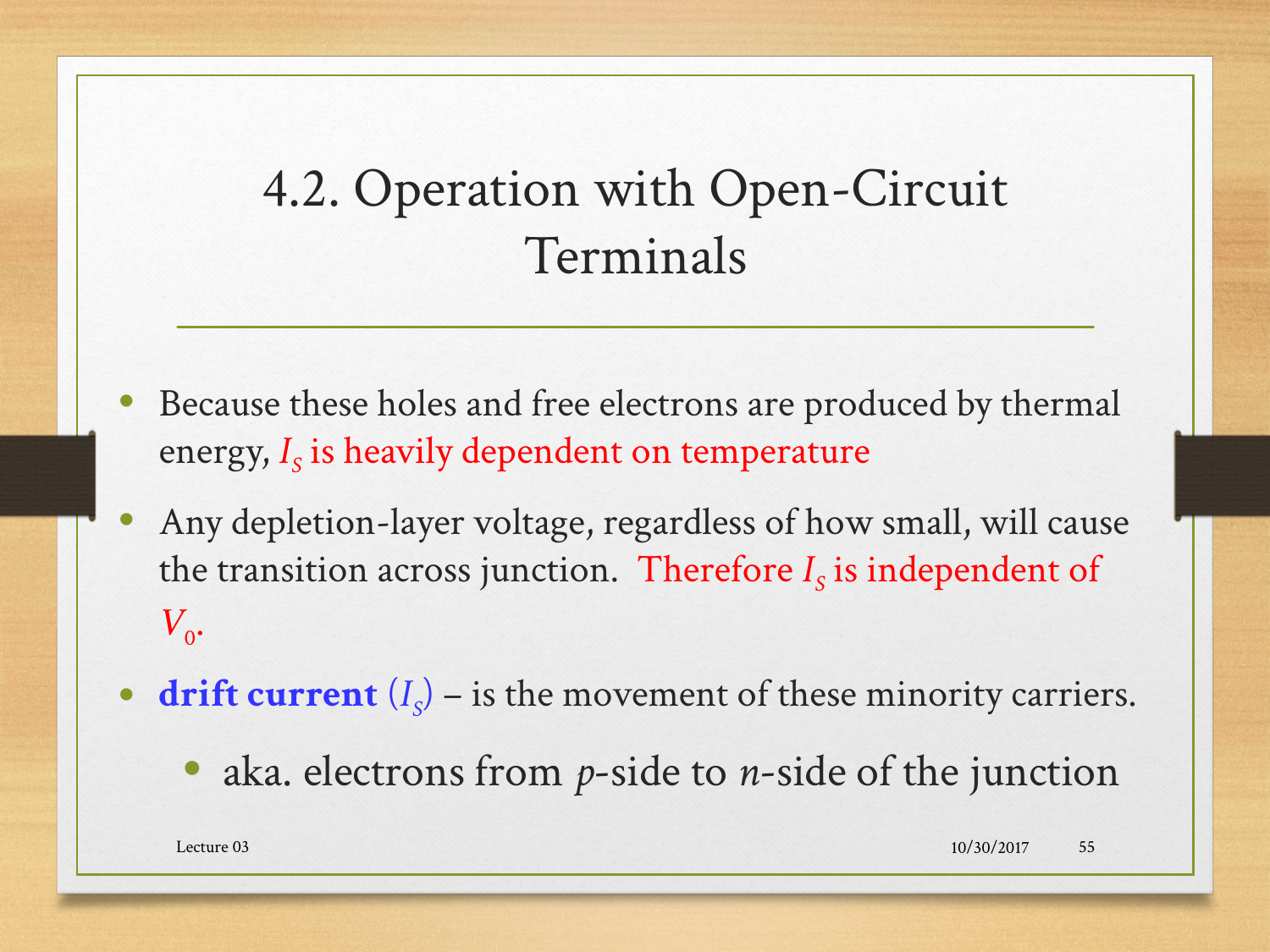

# 4.2. Operation with Open-Circuit Terminals
Because these holes and free electrons are produced by thermal energy, IS is heavily dependent on temperature
Any depletion-layer voltage, regardless of how small, will cause the transition across junction.  Therefore IS is independent of V0.
drift current (IS) – is the movement of these minority carriers.
aka. electrons from p-side to n-side of the junction

Lecture 03
10/30/2017
55